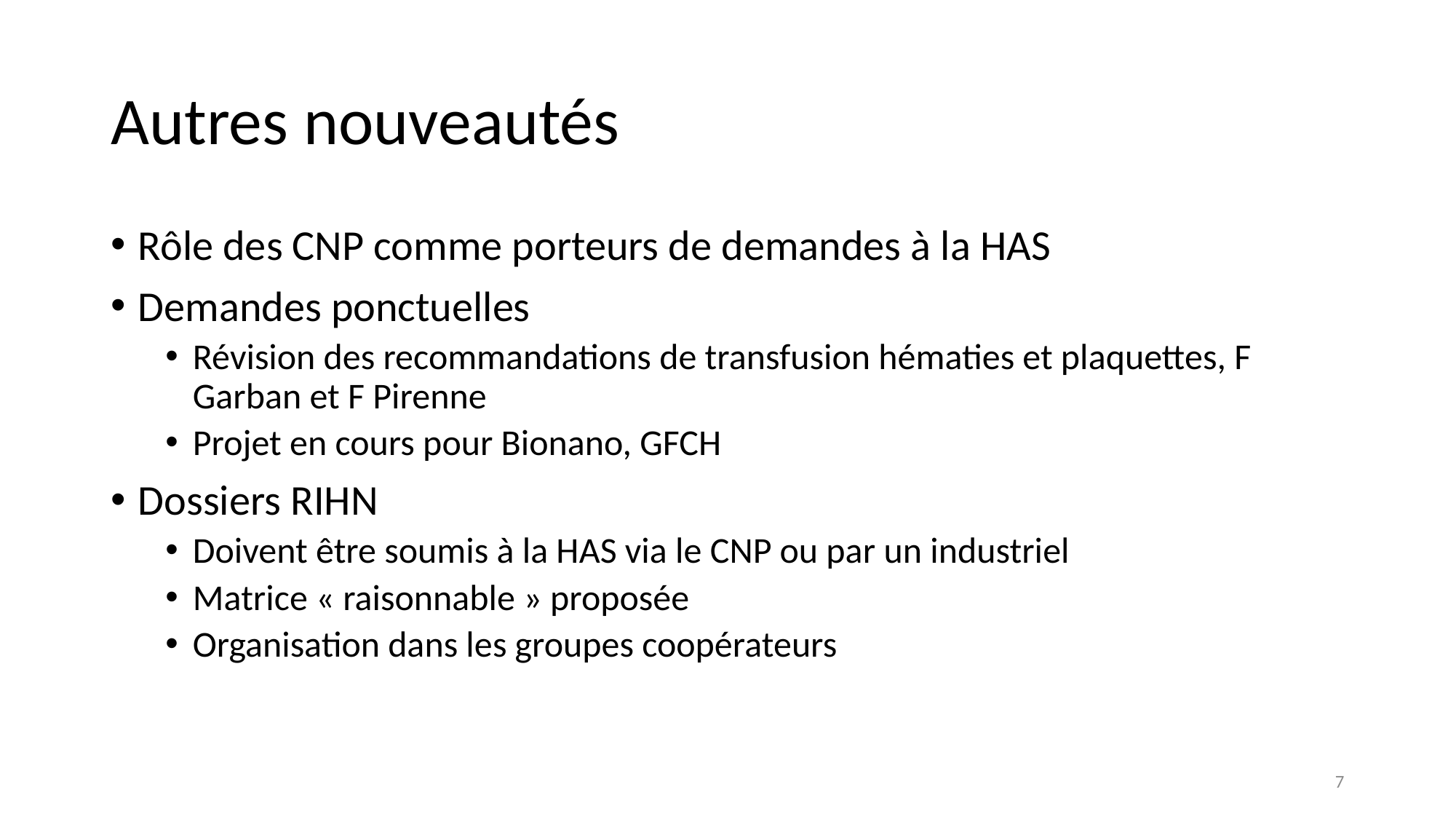

# Autres nouveautés
Rôle des CNP comme porteurs de demandes à la HAS
Demandes ponctuelles
Révision des recommandations de transfusion hématies et plaquettes, F Garban et F Pirenne
Projet en cours pour Bionano, GFCH
Dossiers RIHN
Doivent être soumis à la HAS via le CNP ou par un industriel
Matrice « raisonnable » proposée
Organisation dans les groupes coopérateurs
7